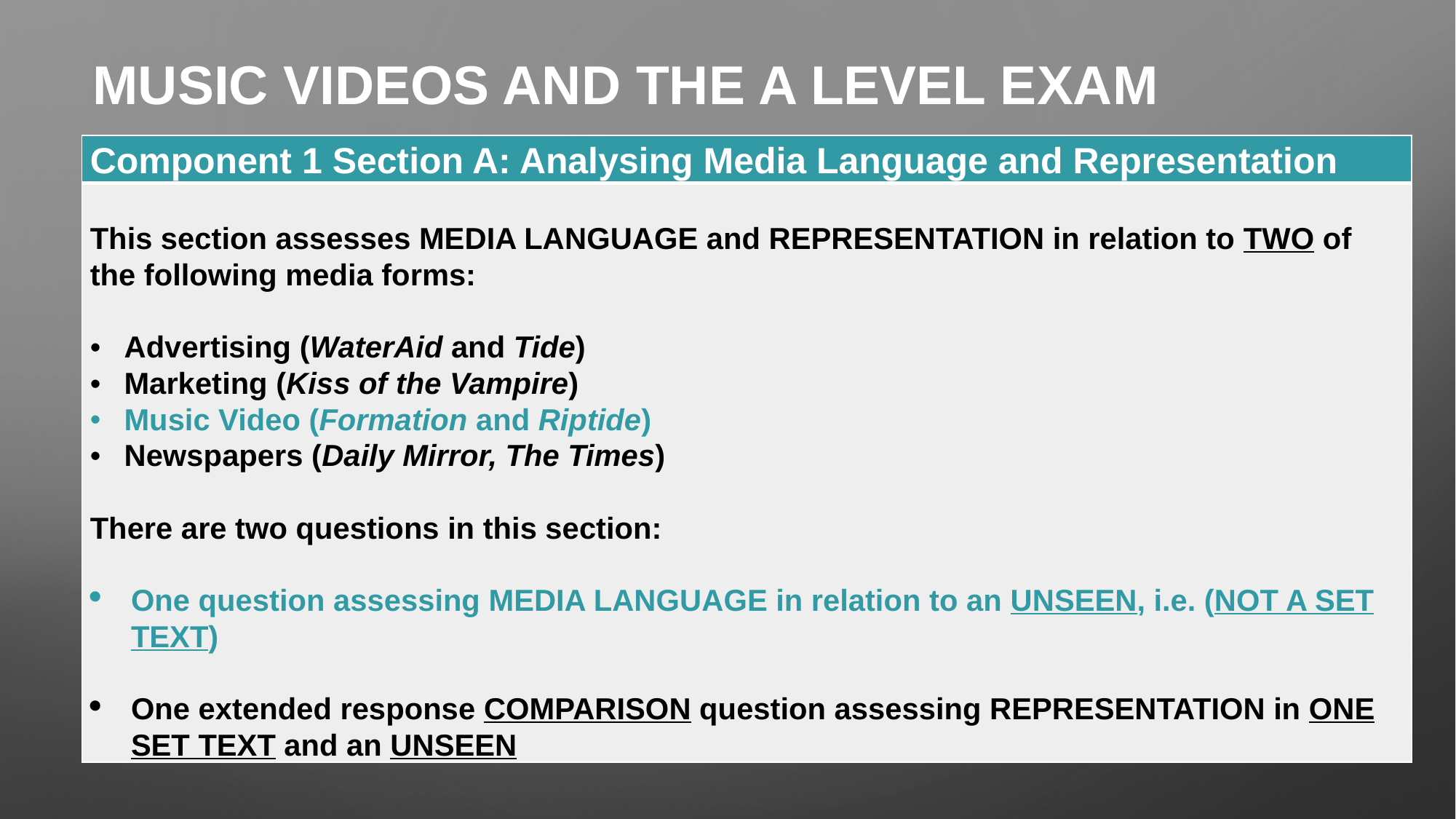

# Music videos and the A Level Exam
| Component 1 Section A: Analysing Media Language and Representation |
| --- |
| This section assesses MEDIA LANGUAGE and REPRESENTATION in relation to TWO of the following media forms: Advertising (WaterAid and Tide) Marketing (Kiss of the Vampire) Music Video (Formation and Riptide) Newspapers (Daily Mirror, The Times)   There are two questions in this section:   One question assessing MEDIA LANGUAGE in relation to an UNSEEN, i.e. (NOT A SET TEXT)   One extended response COMPARISON question assessing REPRESENTATION in ONE SET TEXT and an UNSEEN |